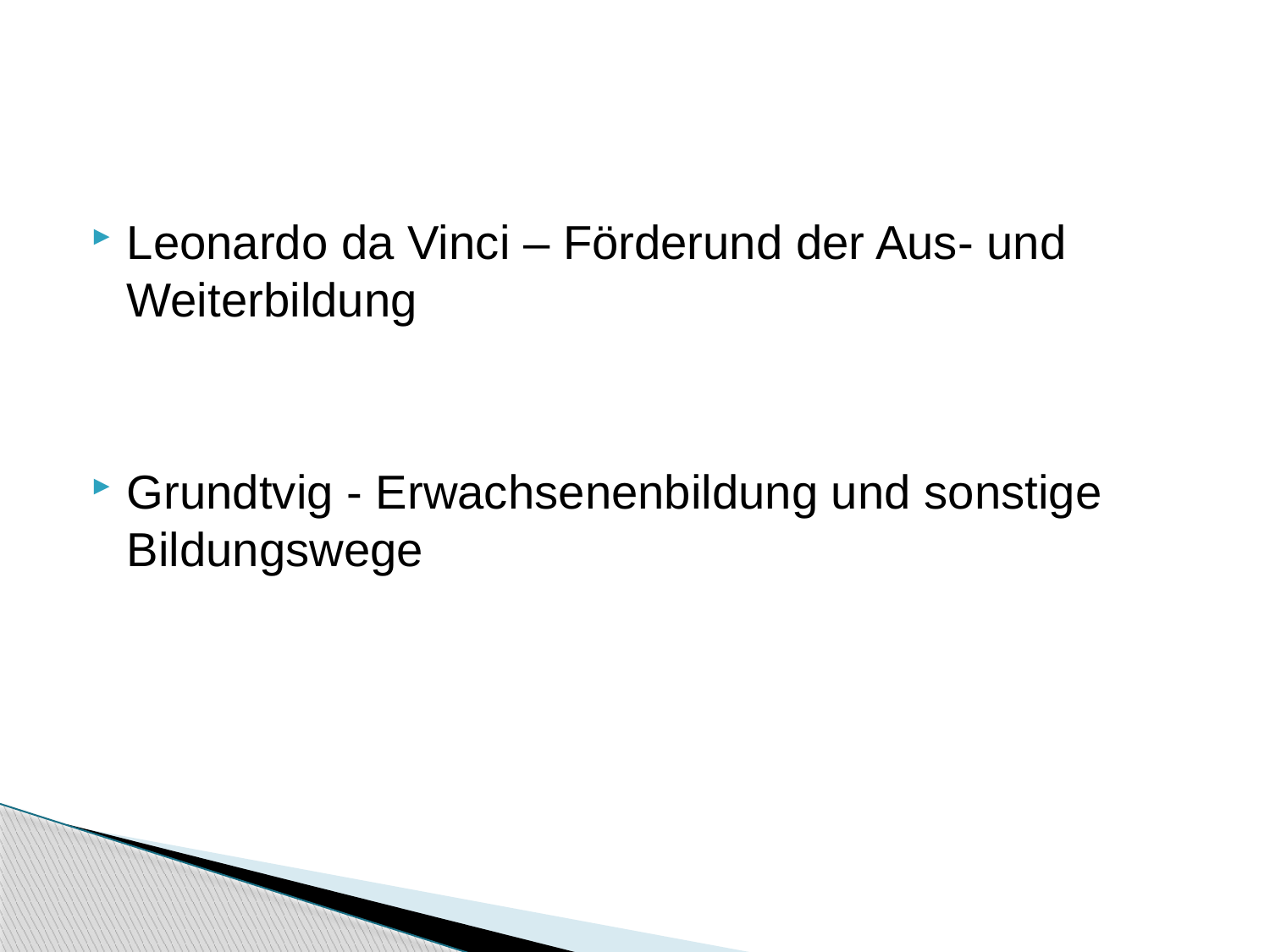

#
Leonardo da Vinci – Förderund der Aus- und Weiterbildung

Grundtvig - Erwachsenenbildung und sonstige Bildungswege